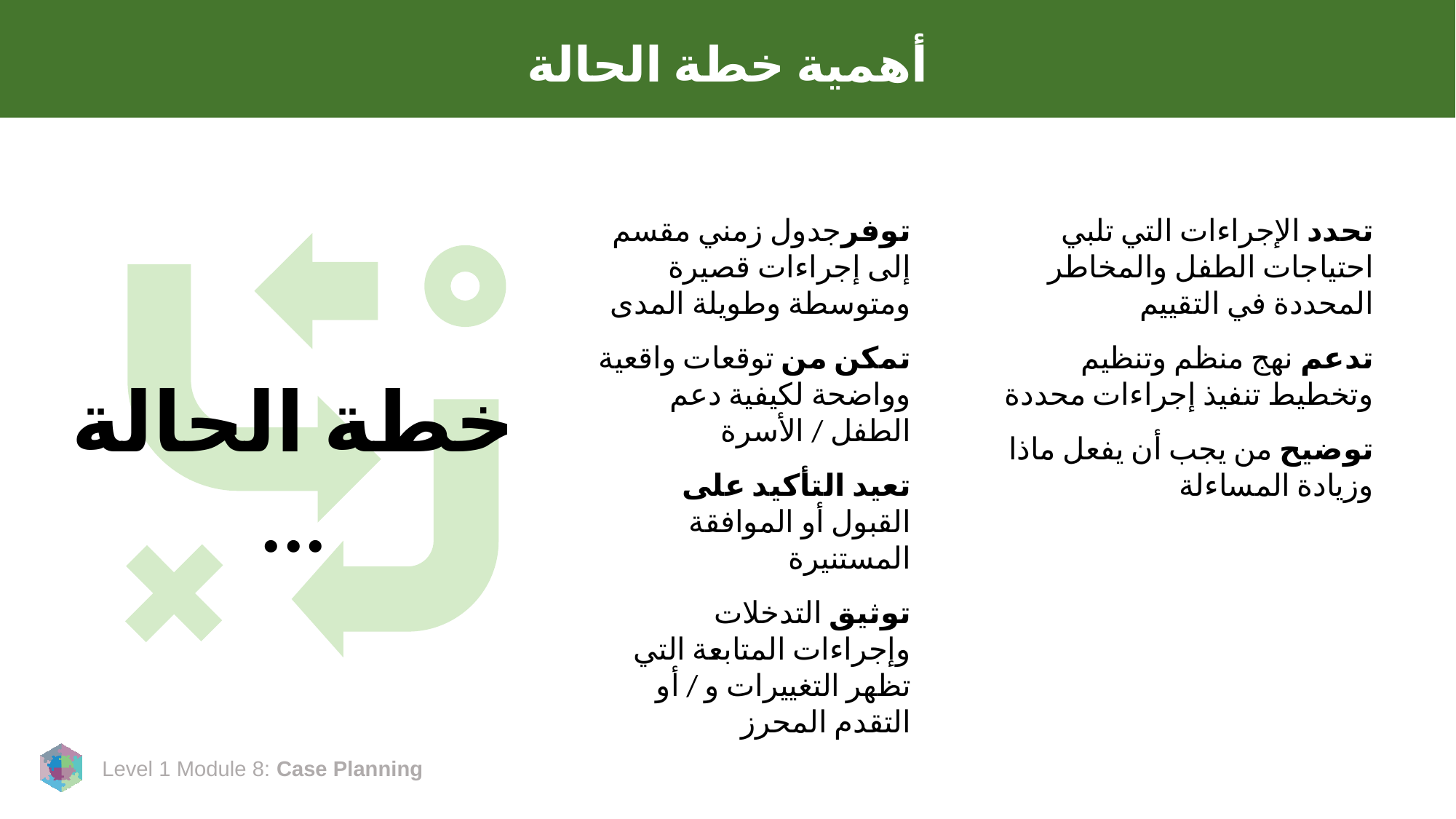

# أهمية خطة الحالة
توفرجدول زمني مقسم إلى إجراءات قصيرة ومتوسطة وطويلة المدى
تمكن من توقعات واقعية وواضحة لكيفية دعم الطفل / الأسرة
تعيد التأكيد على القبول أو الموافقة المستنيرة
توثيق التدخلات وإجراءات المتابعة التي تظهر التغييرات و / أو التقدم المحرز
تحدد الإجراءات التي تلبي احتياجات الطفل والمخاطر المحددة في التقييم
تدعم نهج منظم وتنظيم وتخطيط تنفيذ إجراءات محددة
توضيح من يجب أن يفعل ماذا وزيادة المساءلة

خطة الحالة ...